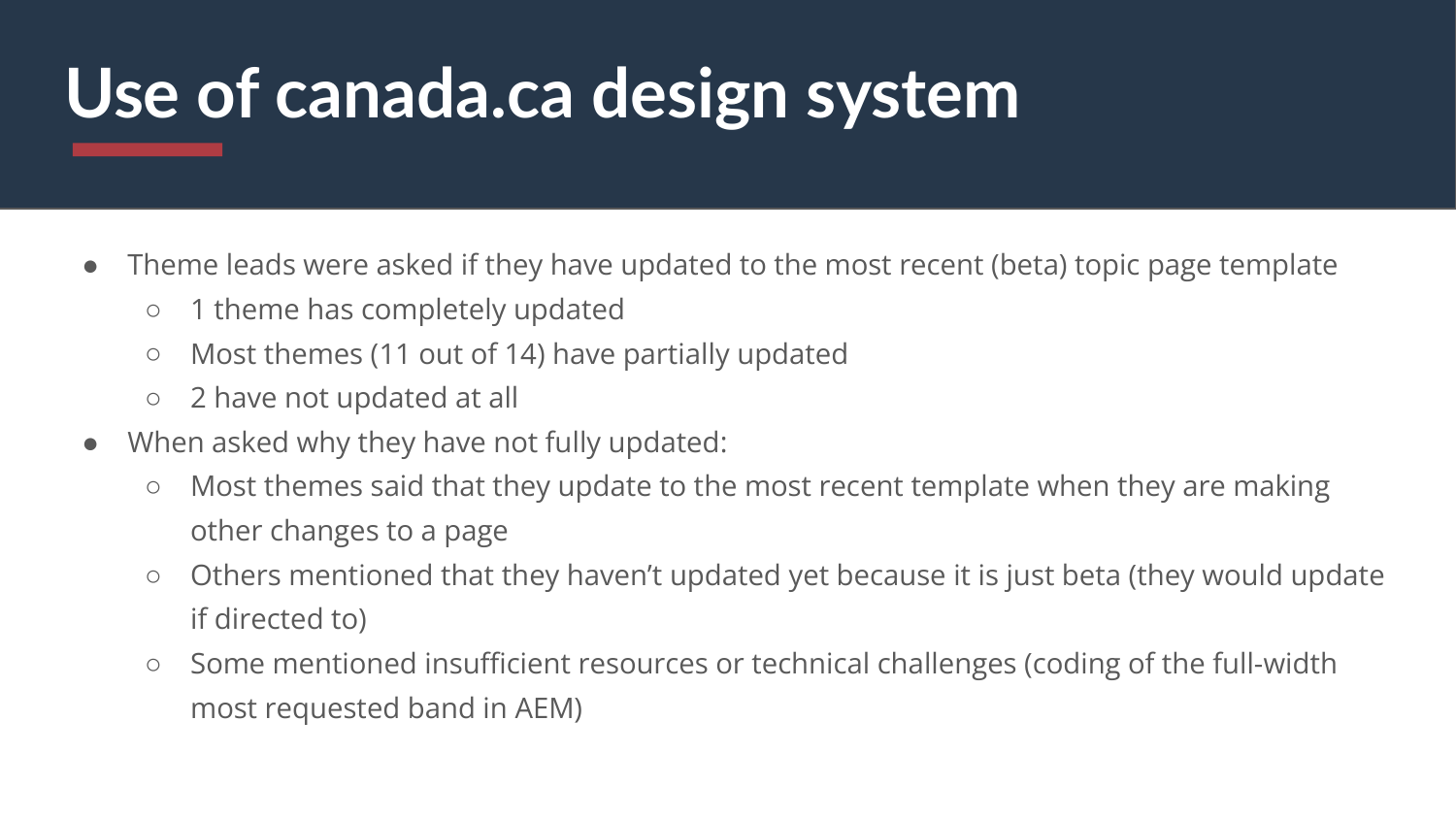

# Use of canada.ca design system

Theme leads were asked if they have updated to the most recent (beta) topic page template
1 theme has completely updated
Most themes (11 out of 14) have partially updated
2 have not updated at all
When asked why they have not fully updated:
Most themes said that they update to the most recent template when they are making other changes to a page
Others mentioned that they haven’t updated yet because it is just beta (they would update if directed to)
Some mentioned insufficient resources or technical challenges (coding of the full-width most requested band in AEM)